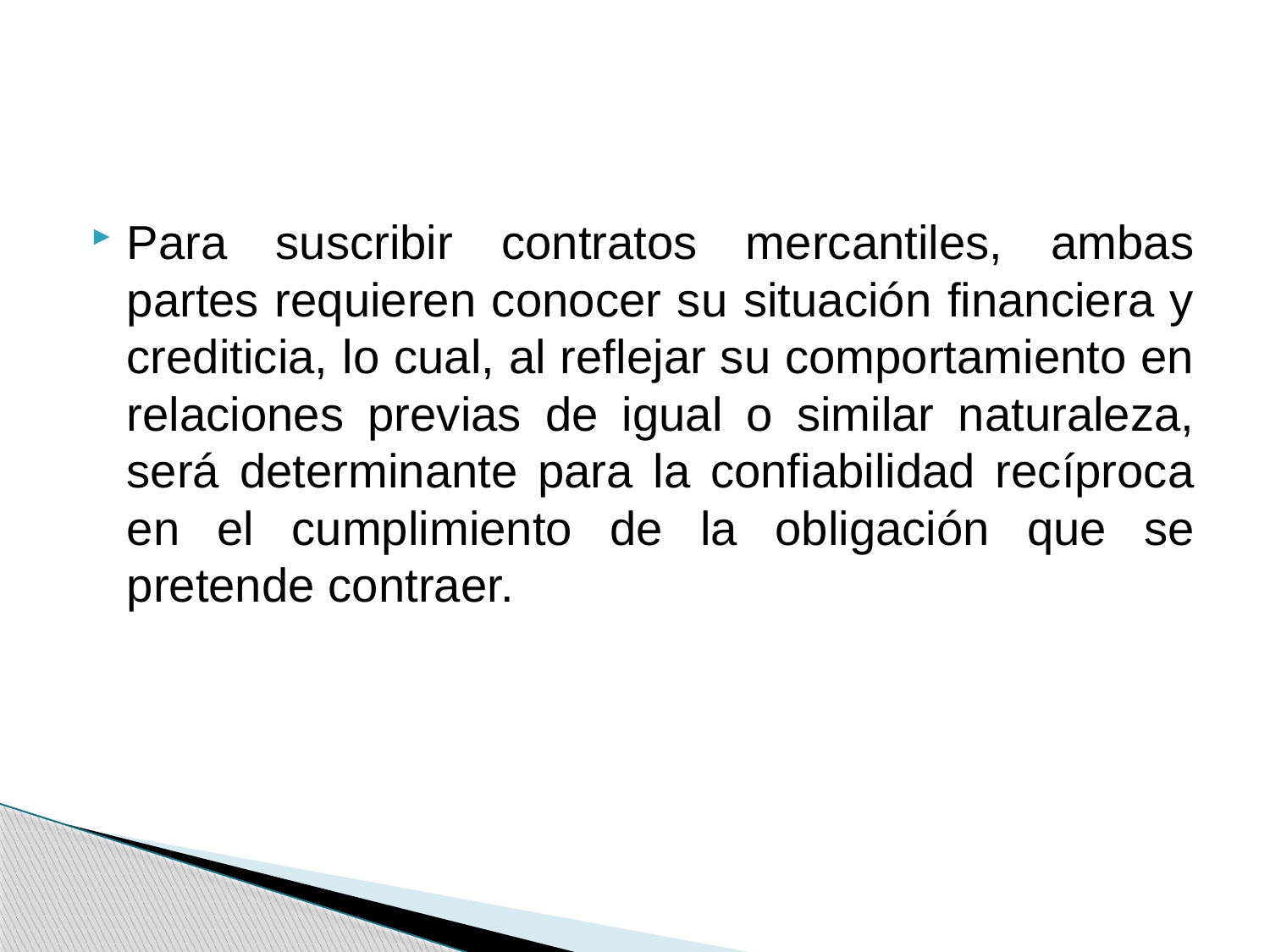

#
Para suscribir contratos mercantiles, ambas partes requieren conocer su situación financiera y crediticia, lo cual, al reflejar su comportamiento en relaciones previas de igual o similar naturaleza, será determinante para la confiabilidad recíproca en el cumplimiento de la obligación que se pretende contraer.